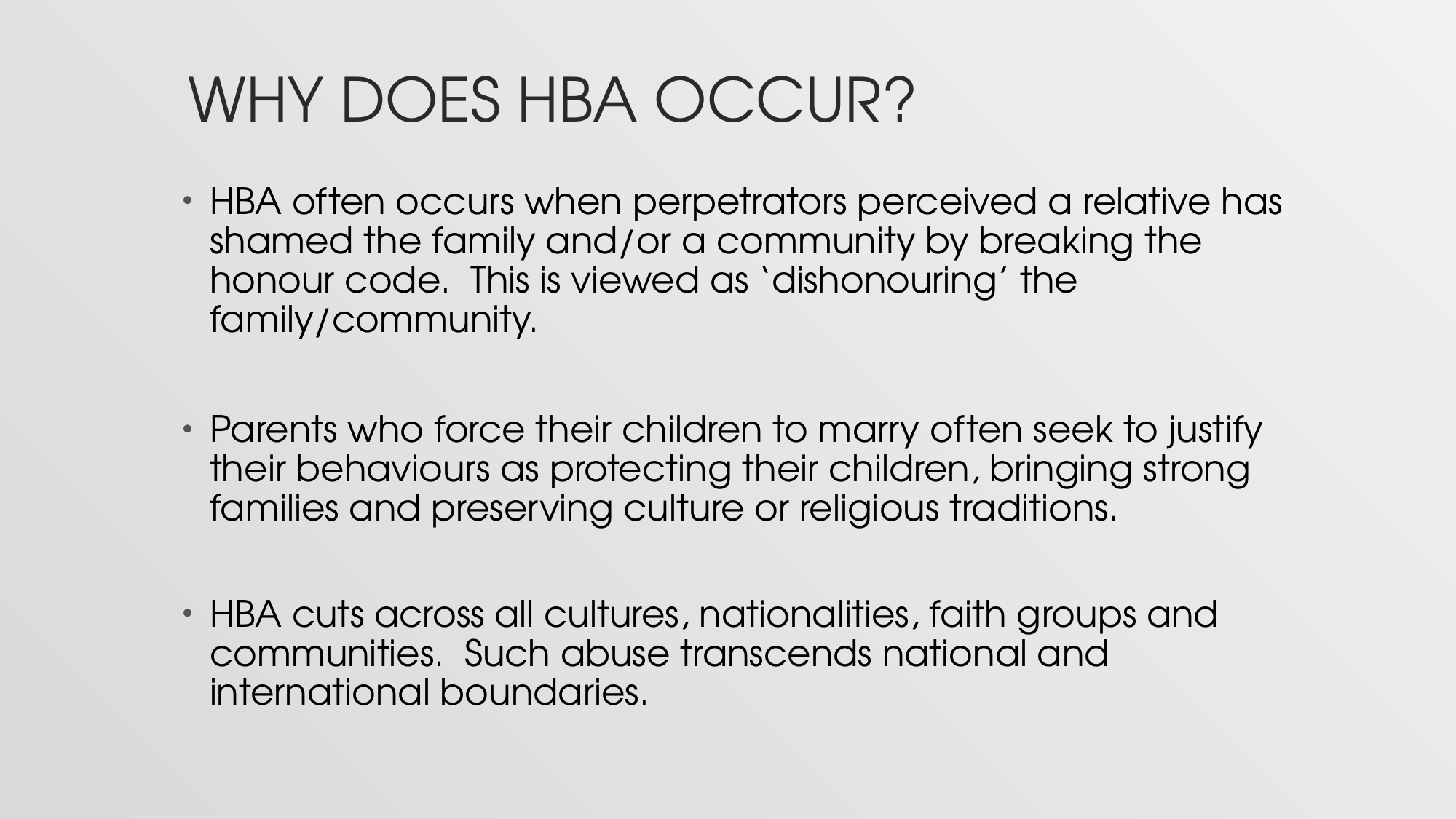

# Why does hba occur?
HBA often occurs when perpetrators perceived a relative has shamed the family and/or a community by breaking the honour code.  This is viewed as ‘dishonouring’ the family/community.
Parents who force their children to marry often seek to justify their behaviours as protecting their children, bringing strong families and preserving culture or religious traditions.
HBA cuts across all cultures, nationalities, faith groups and communities.  Such abuse transcends national and international boundaries.